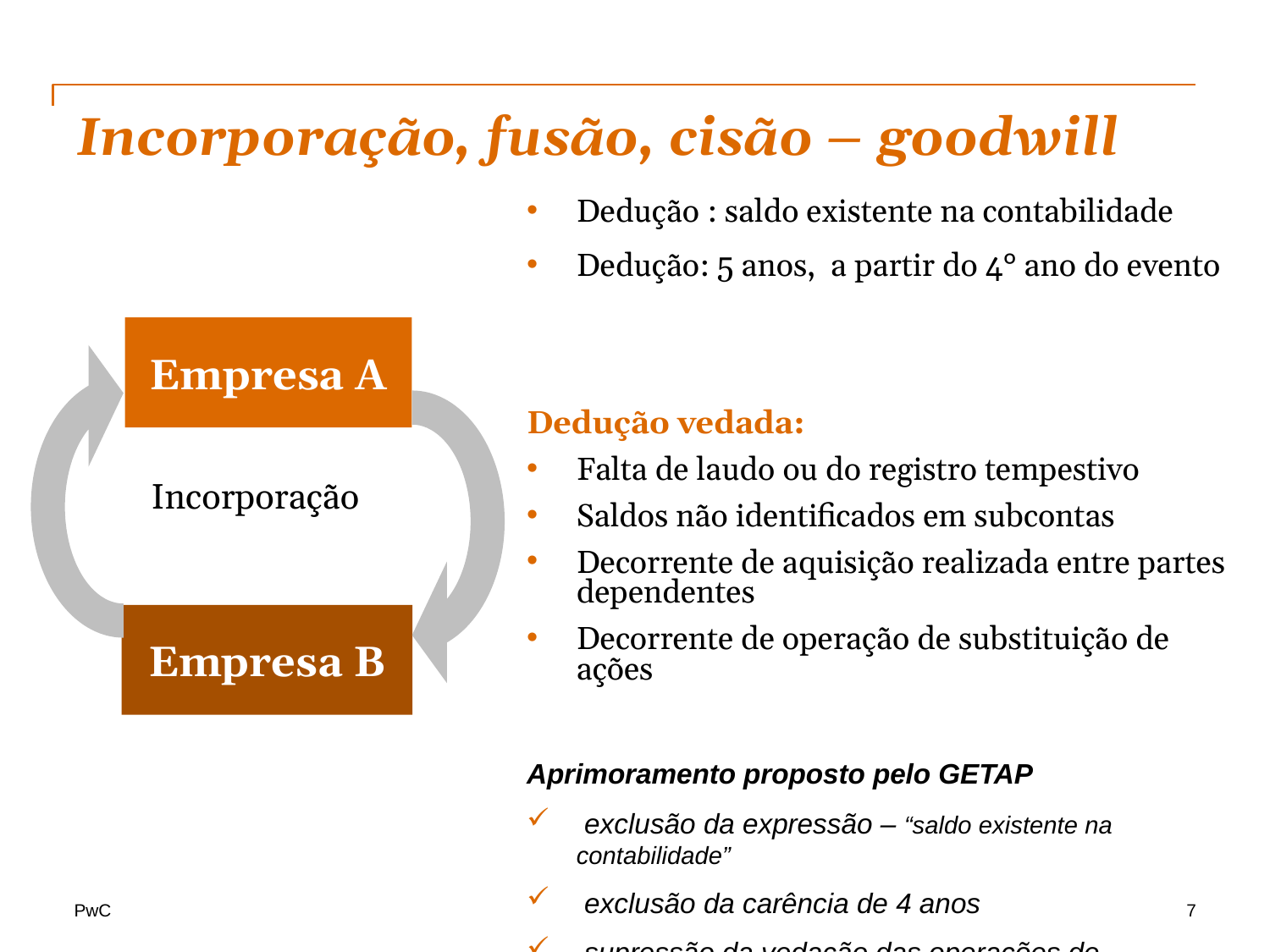

# Incorporação, fusão, cisão – goodwill
Dedução : saldo existente na contabilidade
Dedução: 5 anos,  a partir do 4° ano do evento

Dedução vedada:
Falta de laudo ou do registro tempestivo
Saldos não identificados em subcontas
Decorrente de aquisição realizada entre partes dependentes
Decorrente de operação de substituição de ações

Aprimoramento proposto pelo GETAP
 exclusão da expressão – “saldo existente na contabilidade”
 exclusão da carência de 4 anos
 supressão da vedação das operações de substituição de ações

Empresa A

 Incorporação

Empresa B

7